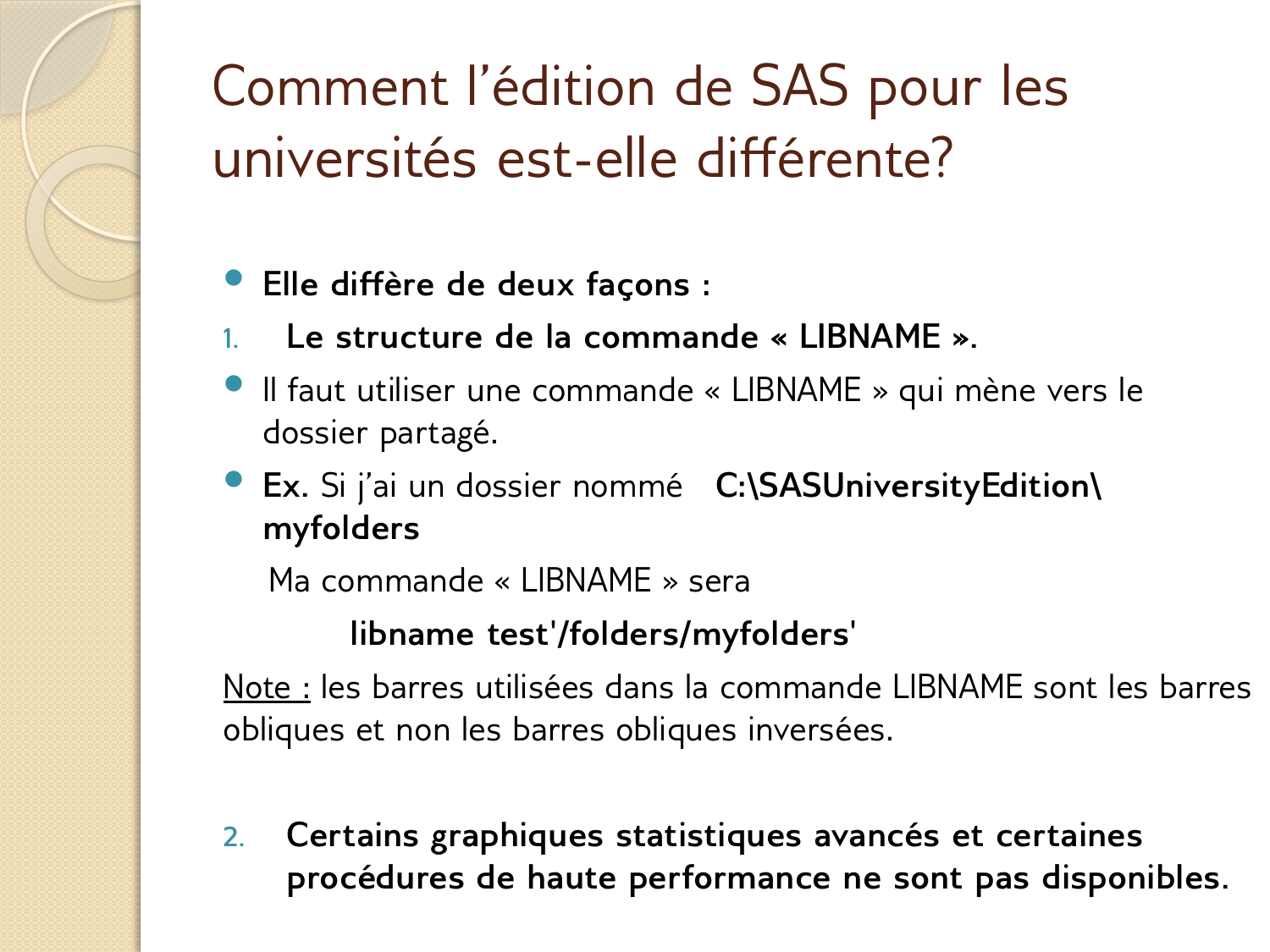

# Comment l’édition de SAS pour les  universités est-elle différente?

Elle diffère de deux façons :
Le structure de la commande « LIBNAME ».
Il faut utiliser une commande « LIBNAME » qui mène vers le dossier partagé.
Ex. Si j’ai un dossier nommé   C:\SASUniversityEdition\myfolders
    Ma commande « LIBNAME » sera
	libname test'/folders/myfolders'
Note : les barres utilisées dans la commande LIBNAME sont les barres obliques et non les barres obliques inversées.

Certains graphiques statistiques avancés et certaines procédures de haute performance ne sont pas disponibles.